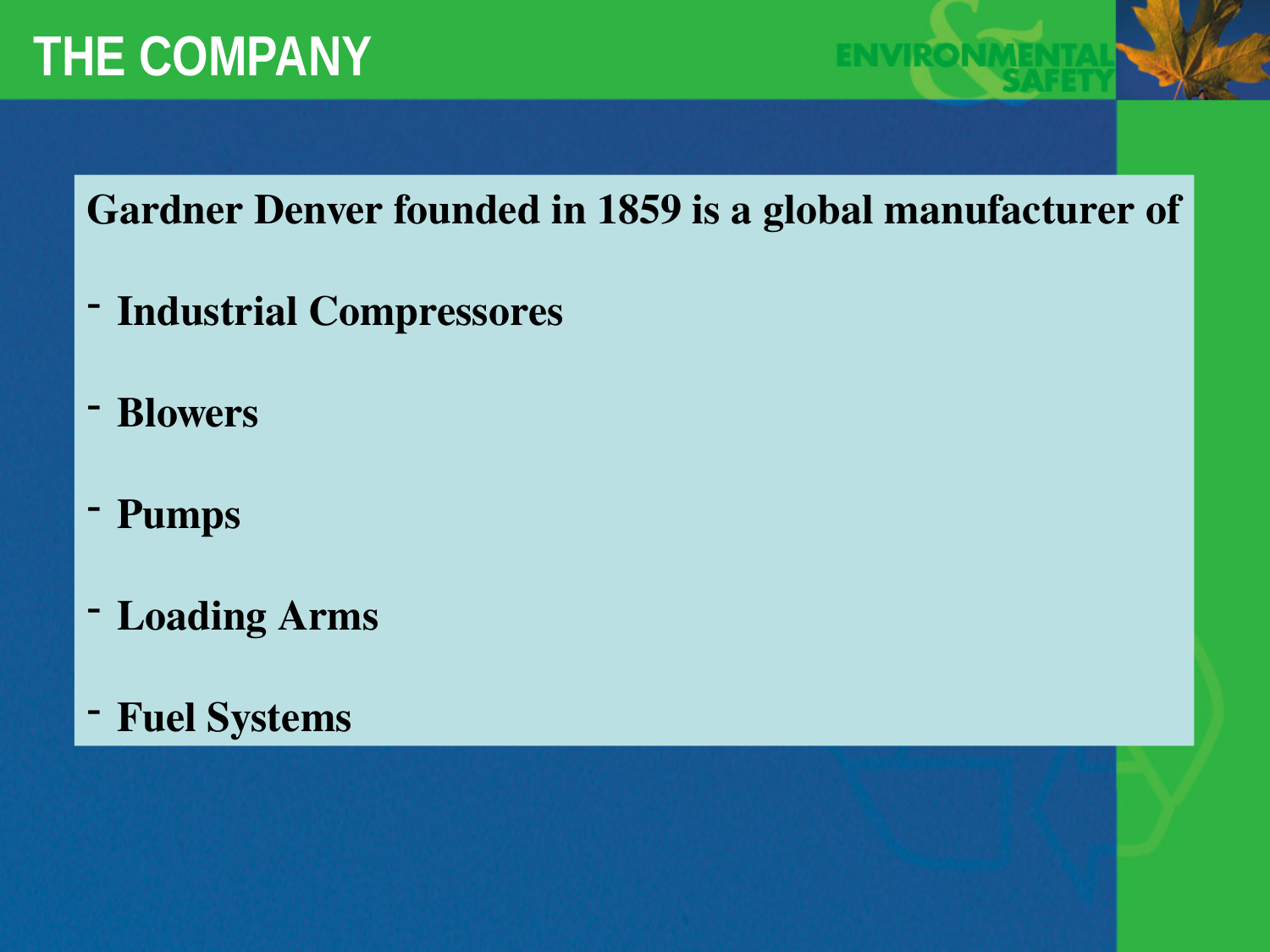

# THE COMPANY
Gardner Denver founded in 1859 is a global manufacturer of

Industrial Compressores

Blowers

Pumps

Loading Arms

Fuel Systems